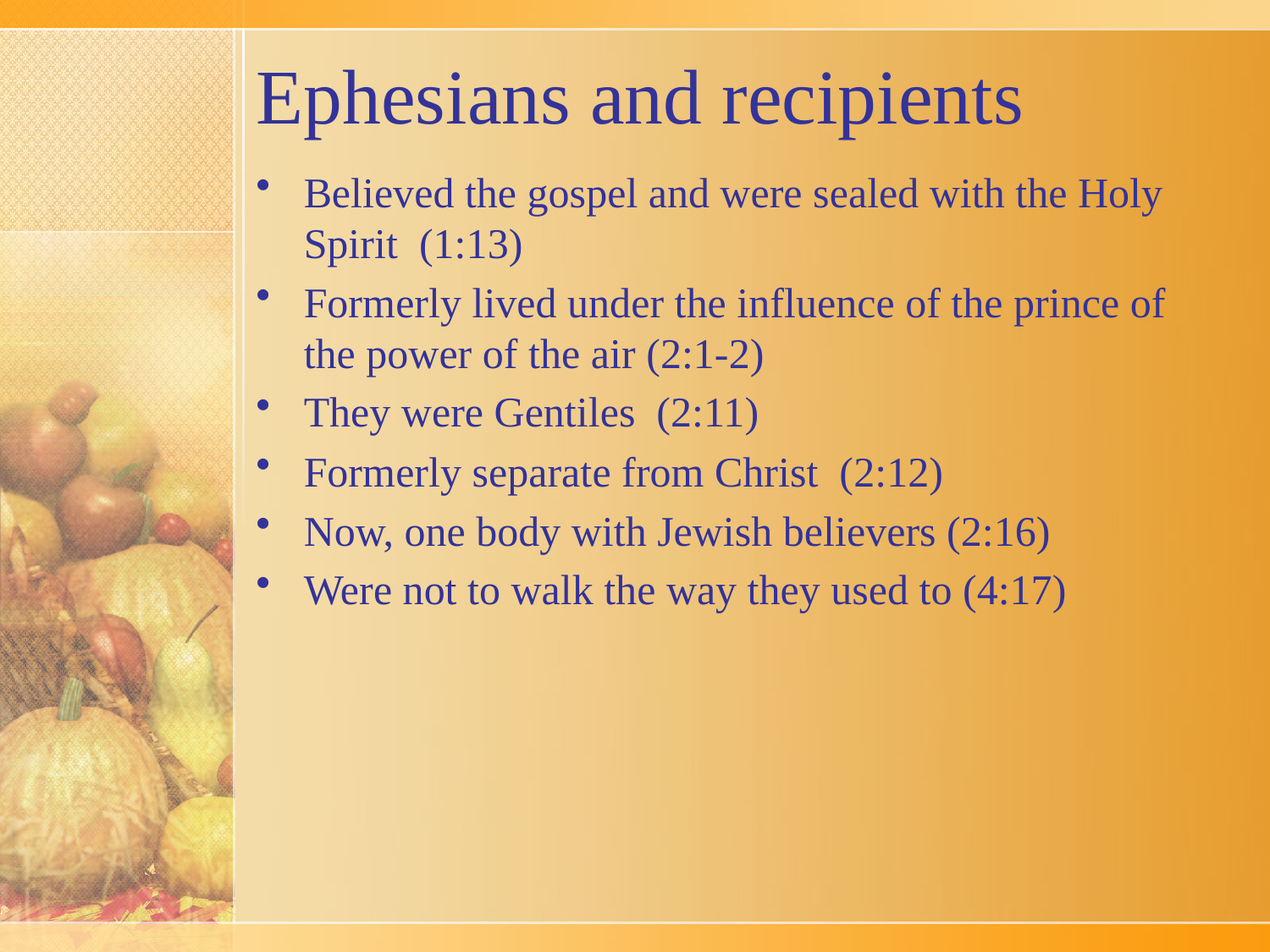

# Ephesians and recipients
Believed the gospel and were sealed with the Holy Spirit  (1:13)
Formerly lived under the influence of the prince of the power of the air (2:1-2)
They were Gentiles  (2:11)
Formerly separate from Christ  (2:12)
Now, one body with Jewish believers (2:16)
Were not to walk the way they used to (4:17)